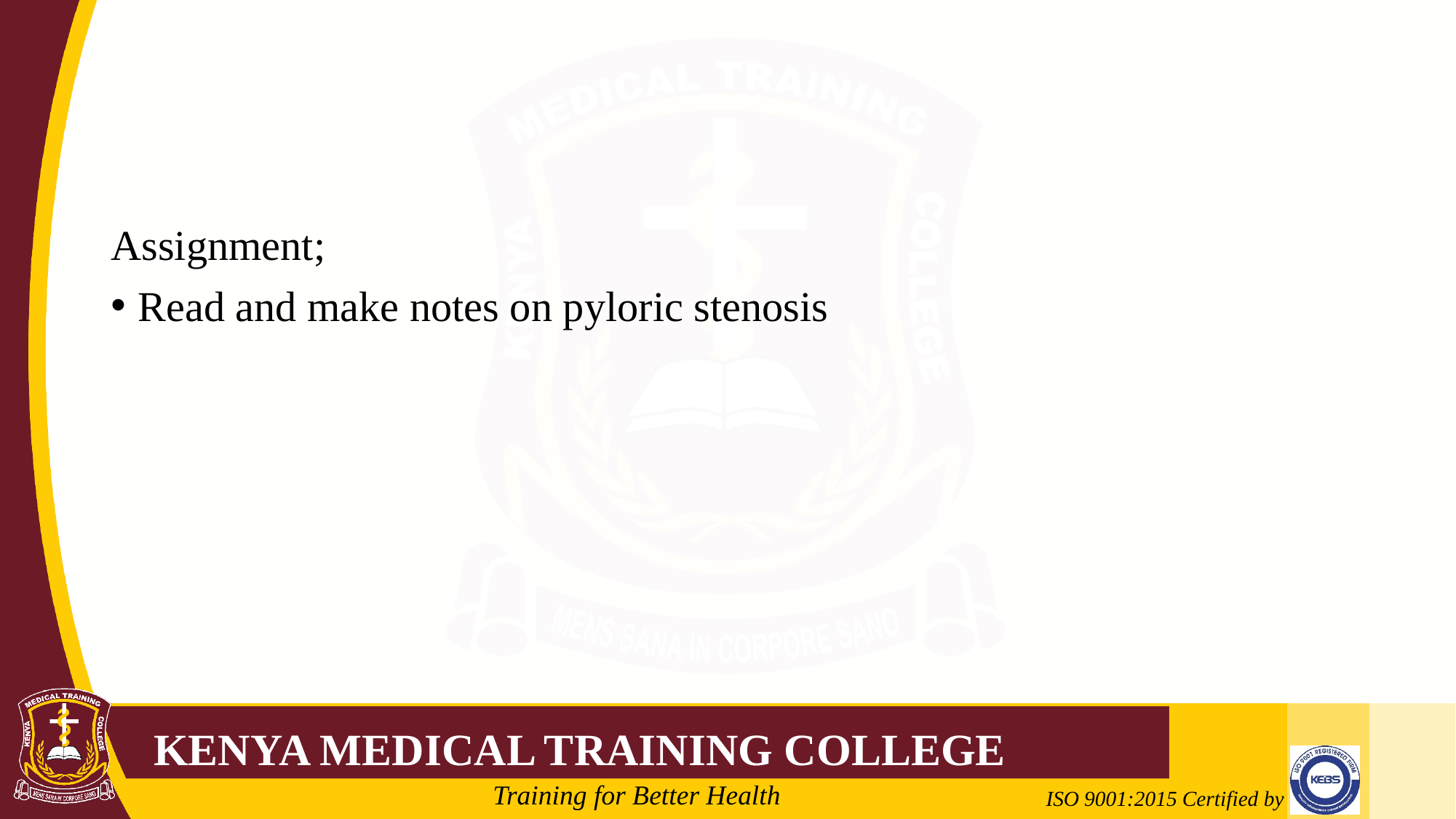

#
Assignment;
Read and make notes on pyloric stenosis